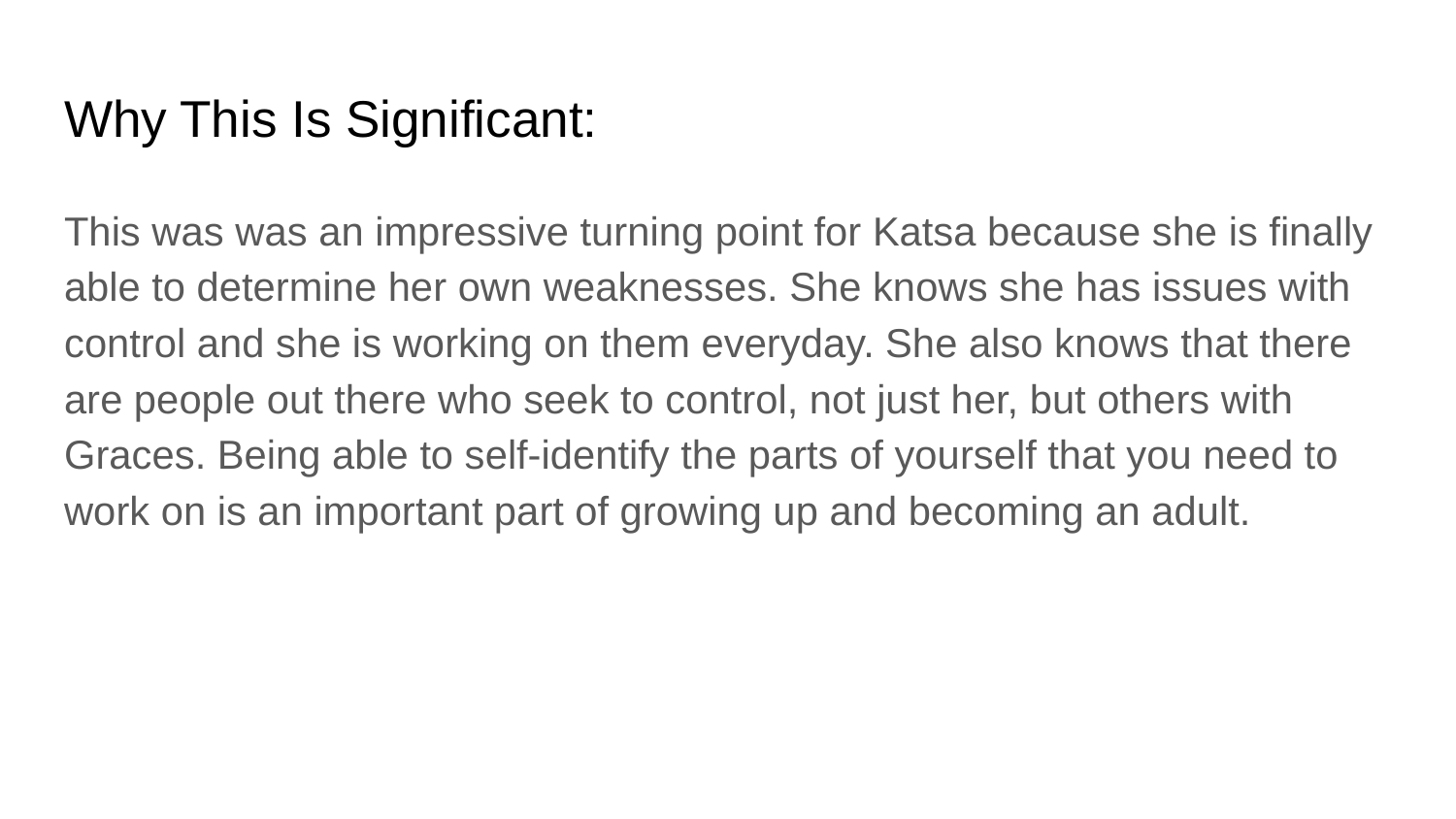

# Why This Is Significant:
This was was an impressive turning point for Katsa because she is finally able to determine her own weaknesses. She knows she has issues with control and she is working on them everyday. She also knows that there are people out there who seek to control, not just her, but others with Graces. Being able to self-identify the parts of yourself that you need to work on is an important part of growing up and becoming an adult.